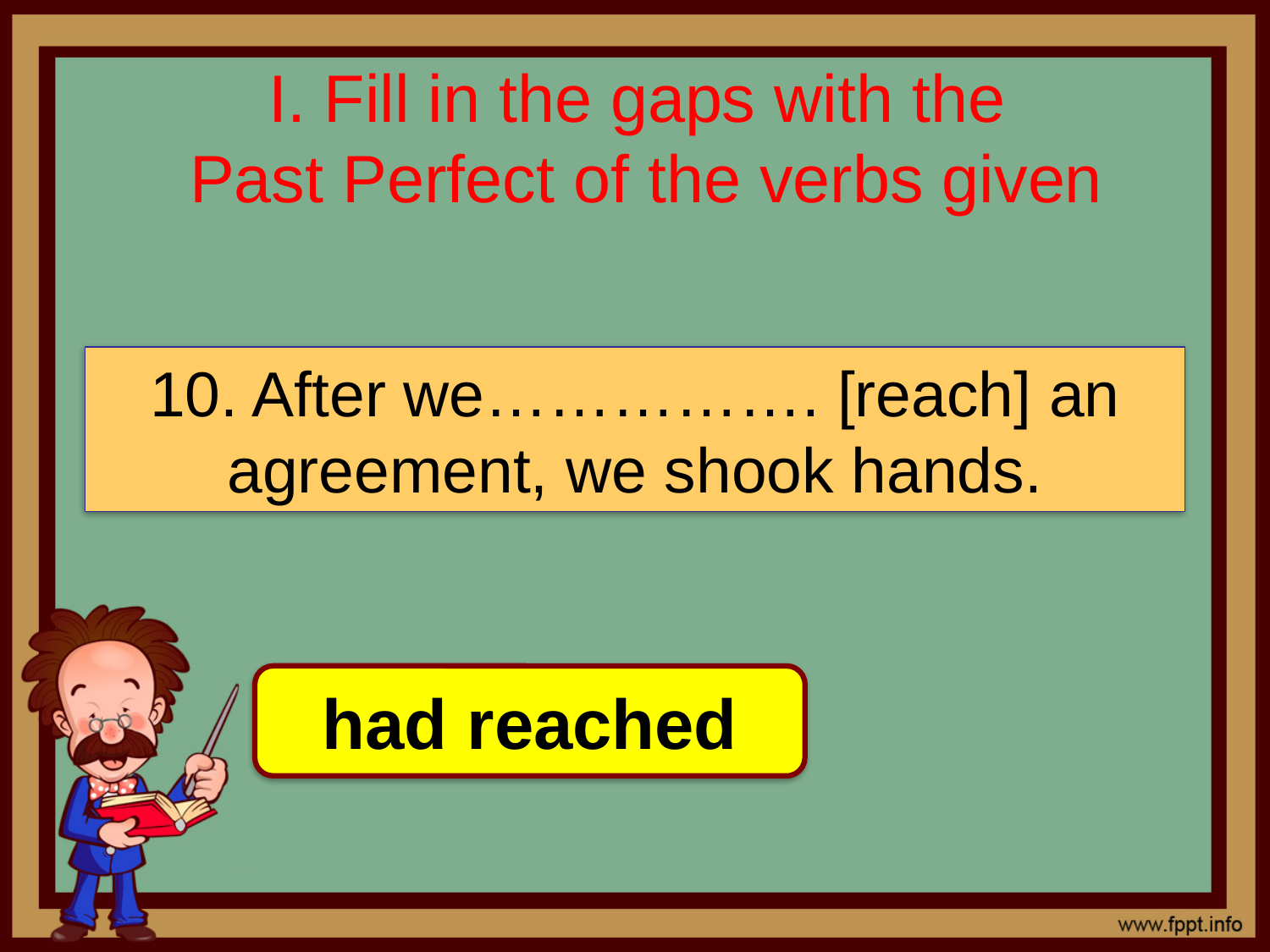

# I. Fill in the gaps with the Past Perfect of the verbs given
10. After we……………. [reach] an agreement, we shook hands.
had reached